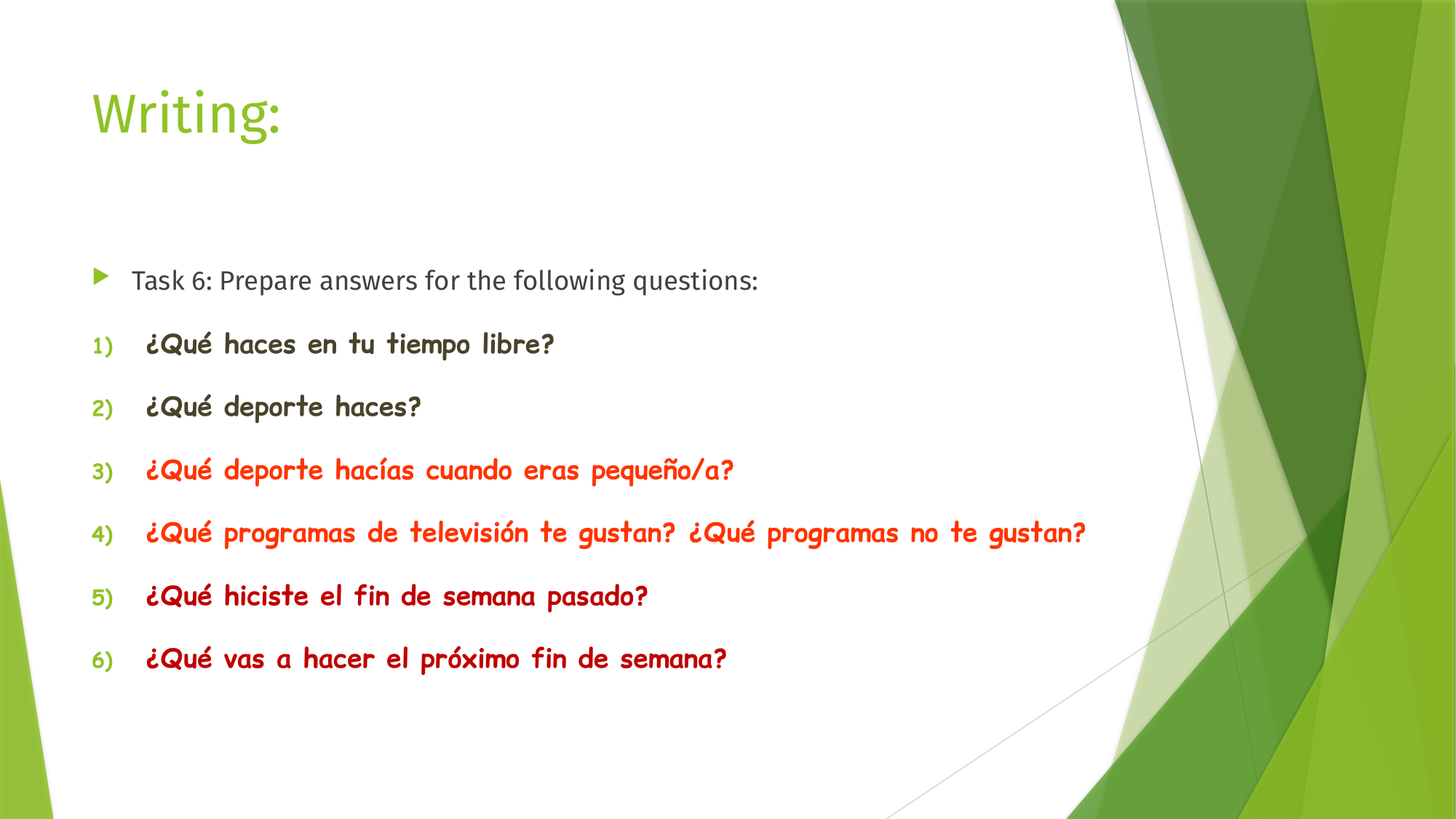

# Writing:
Task 6: Prepare answers for the following questions:
¿Qué haces en tu tiempo libre?
¿Qué deporte haces?
¿Qué deporte hacías cuando eras pequeño/a?
¿Qué programas de televisión te gustan? ¿Qué programas no te gustan?
¿Qué hiciste el fin de semana pasado?
¿Qué vas a hacer el próximo fin de semana?